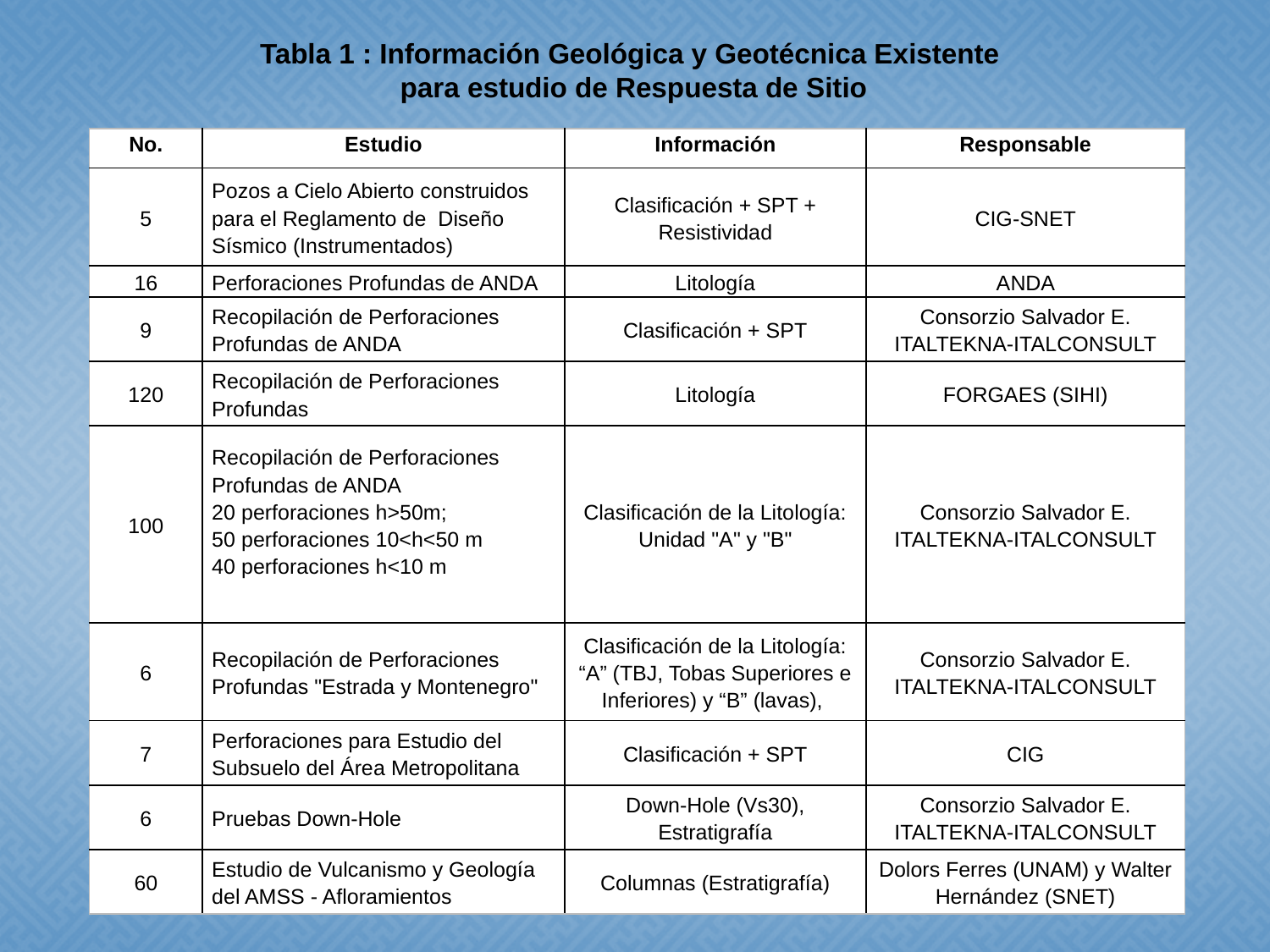

Tabla 1 : Información Geológica y Geotécnica Existente
 para estudio de Respuesta de Sitio

| No. | Estudio | Información | Responsable |
| --- | --- | --- | --- |
| 5 | Pozos a Cielo Abierto construidos para el Reglamento de Diseño Sísmico (Instrumentados) | Clasificación + SPT + Resistividad | CIG-SNET |
| 16 | Perforaciones Profundas de ANDA | Litología | ANDA |
| 9 | Recopilación de Perforaciones Profundas de ANDA | Clasificación + SPT | Consorzio Salvador E. ITALTEKNA-ITALCONSULT |
| 120 | Recopilación de Perforaciones Profundas | Litología | FORGAES (SIHI) |
| 100 | Recopilación de Perforaciones Profundas de ANDA 20 perforaciones h>50m; 50 perforaciones 10<h<50 m 40 perforaciones h<10 m | Clasificación de la Litología: Unidad "A" y "B" | Consorzio Salvador E. ITALTEKNA-ITALCONSULT |
| 6 | Recopilación de Perforaciones Profundas "Estrada y Montenegro" | Clasificación de la Litología: “A” (TBJ, Tobas Superiores e Inferiores) y “B” (lavas), | Consorzio Salvador E. ITALTEKNA-ITALCONSULT |
| 7 | Perforaciones para Estudio del Subsuelo del Área Metropolitana | Clasificación + SPT | CIG |
| 6 | Pruebas Down-Hole | Down-Hole (Vs30), Estratigrafía | Consorzio Salvador E. ITALTEKNA-ITALCONSULT |
| 60 | Estudio de Vulcanismo y Geología del AMSS - Afloramientos | Columnas (Estratigrafía) | Dolors Ferres (UNAM) y Walter Hernández (SNET) |